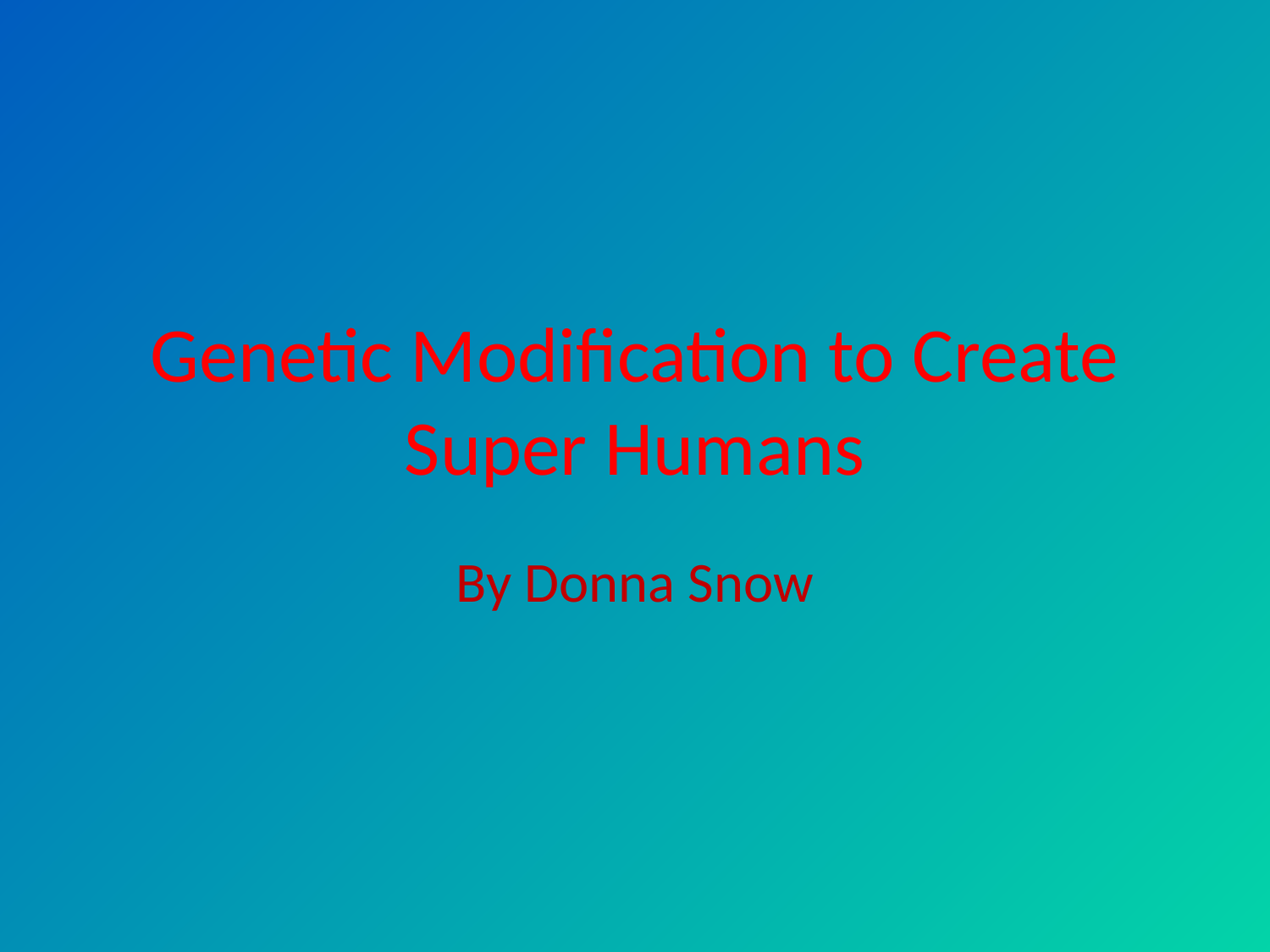

# Genetic Modification to Create Super Humans
By Donna Snow